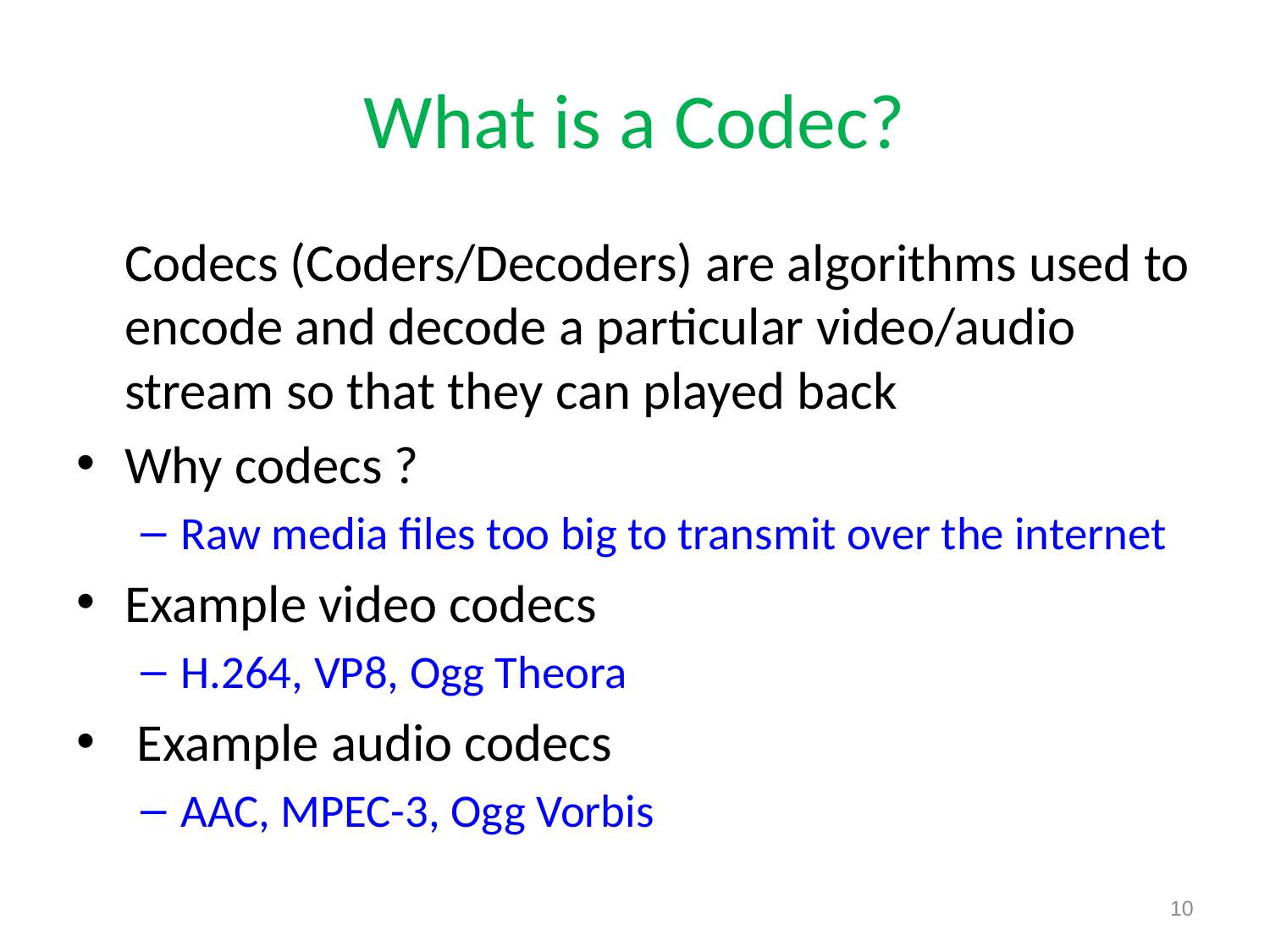

# What is a Codec?
	Codecs (Coders/Decoders) are algorithms used to encode and decode a particular video/audio stream so that they can played back
Why codecs ?
Raw media files too big to transmit over the internet
Example video codecs
H.264, VP8, Ogg Theora
 Example audio codecs
AAC, MPEC-3, Ogg Vorbis
10